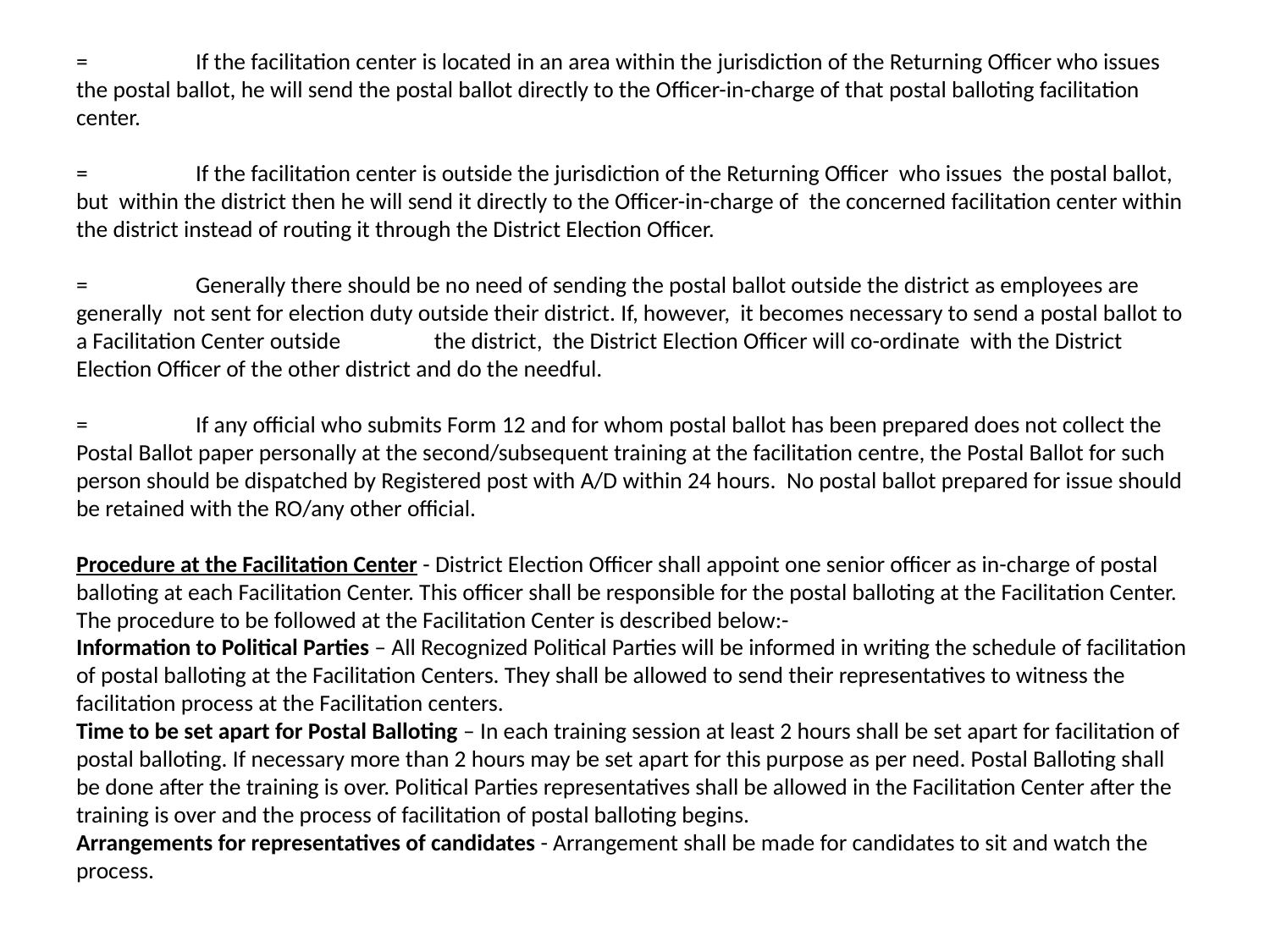

# =	If the facilitation center is located in an area within the jurisdiction of the Returning Officer who issues the postal ballot, he will send the postal ballot directly to the Officer-in-charge of that postal balloting facilitation center. =	If the facilitation center is outside the jurisdiction of the Returning Officer  who issues  the postal ballot, but  within the district then he will send it directly to the Officer-in-charge of  the concerned facilitation center within the district instead of routing it through the District Election Officer. =	Generally there should be no need of sending the postal ballot outside the district as employees are generally  not sent for election duty outside their district. If, however,  it becomes necessary to send a postal ballot to a Facilitation Center outside 	the district,  the District Election Officer will co-ordinate  with the District Election Officer of the other district and do the needful. =	If any official who submits Form 12 and for whom postal ballot has been prepared does not collect the Postal Ballot paper personally at the second/subsequent training at the facilitation centre, the Postal Ballot for such person should be dispatched by Registered post with A/D within 24 hours.  No postal ballot prepared for issue should be retained with the RO/any other official. Procedure at the Facilitation Center - District Election Officer shall appoint one senior officer as in-charge of postal balloting at each Facilitation Center. This officer shall be responsible for the postal balloting at the Facilitation Center. The procedure to be followed at the Facilitation Center is described below:- Information to Political Parties – All Recognized Political Parties will be informed in writing the schedule of facilitation of postal balloting at the Facilitation Centers. They shall be allowed to send their representatives to witness the facilitation process at the Facilitation centers. Time to be set apart for Postal Balloting – In each training session at least 2 hours shall be set apart for facilitation of postal balloting. If necessary more than 2 hours may be set apart for this purpose as per need. Postal Balloting shall be done after the training is over. Political Parties representatives shall be allowed in the Facilitation Center after the training is over and the process of facilitation of postal balloting begins. Arrangements for representatives of candidates - Arrangement shall be made for candidates to sit and watch the process.